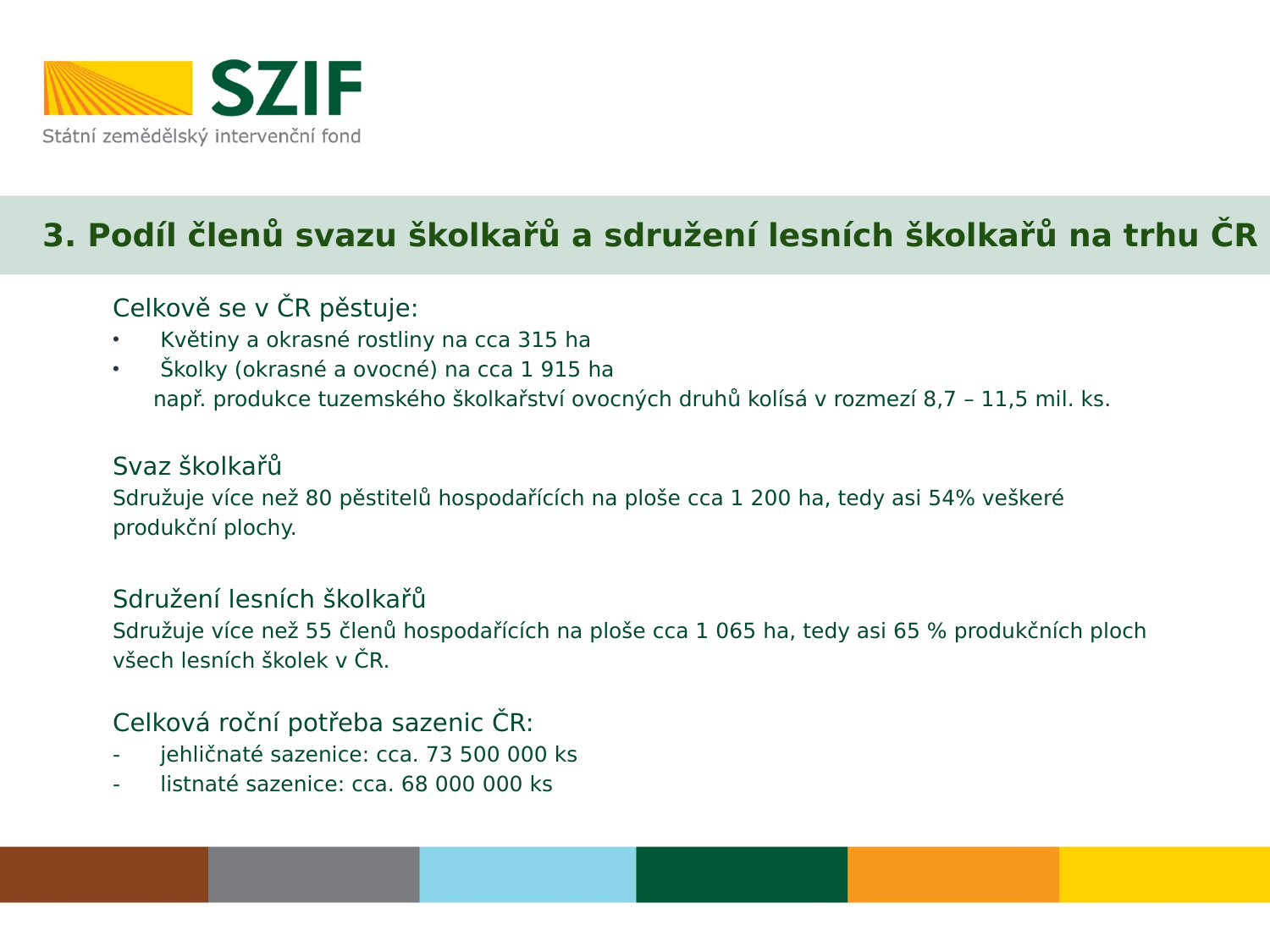

# 3. Podíl členů svazu školkařů a sdružení lesních školkařů na trhu ČR
Celkově se v ČR pěstuje:
Květiny a okrasné rostliny na cca 315 ha
Školky (okrasné a ovocné) na cca 1 915 ha
      např. produkce tuzemského školkařství ovocných druhů kolísá v rozmezí 8,7 – 11,5 mil. ks.

Svaz školkařů
Sdružuje více než 80 pěstitelů hospodařících na ploše cca 1 200 ha, tedy asi 54% veškeré
produkční plochy.

Sdružení lesních školkařů
Sdružuje více než 55 členů hospodařících na ploše cca 1 065 ha, tedy asi 65 % produkčních ploch
všech lesních školek v ČR.

Celková roční potřeba sazenic ČR:
-	jehličnaté sazenice: cca. 73 500 000 ks
-	listnaté sazenice: cca. 68 000 000 ks